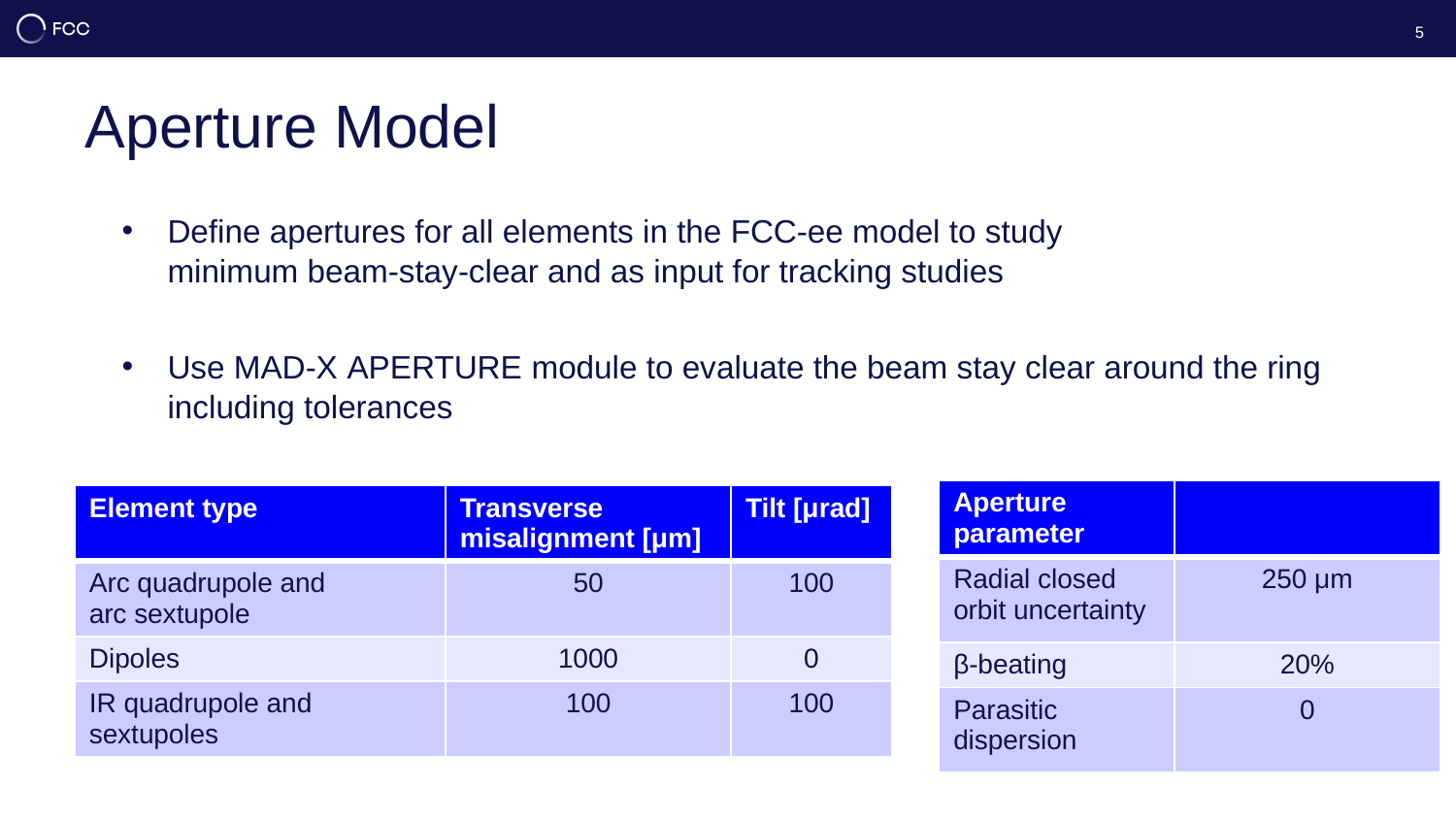

5
# Aperture Model
Define apertures for all elements in the FCC-ee model to study
minimum beam-stay-clear and as input for tracking studies

Use MAD-X APERTURE module to evaluate the beam stay clear around the ring including tolerances

| Aperture parameter |  |
| --- | --- |
| Radial closed orbit uncertainty | 250 μm |
| β-beating | 20% |
| Parasitic dispersion | 0 |
| Element type | Transverse misalignment [μm] | Tilt [μrad] |
| --- | --- | --- |
| Arc quadrupole and arc sextupole | 50 | 100 |
| Dipoles | 1000 | 0 |
| IR quadrupole and sextupoles | 100 | 100 |